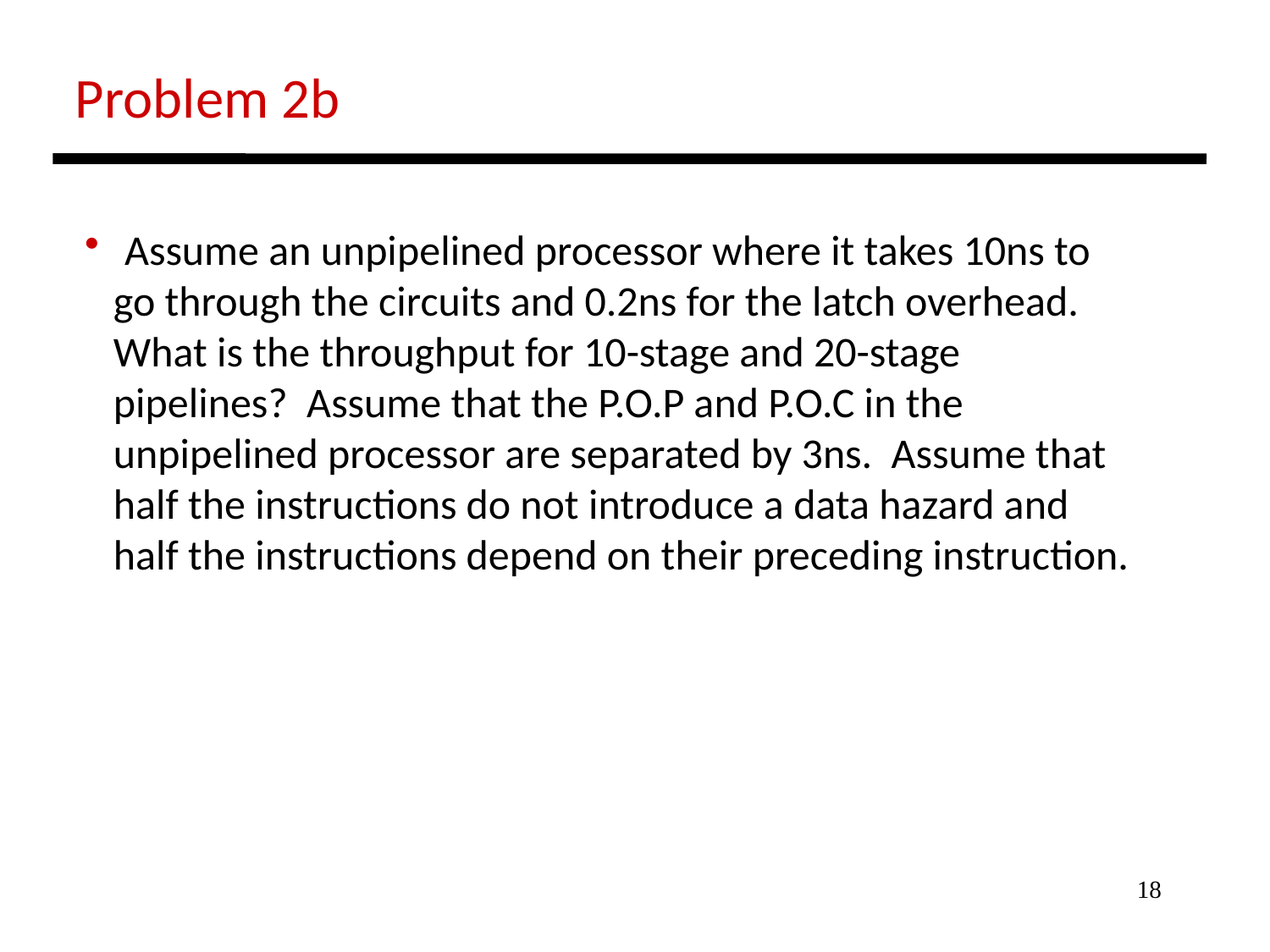

Problem 2b

 Assume an unpipelined processor where it takes 10ns to
   go through the circuits and 0.2ns for the latch overhead.
   What is the throughput for 10-stage and 20-stage
   pipelines?  Assume that the P.O.P and P.O.C in the
   unpipelined processor are separated by 3ns.  Assume that
   half the instructions do not introduce a data hazard and
   half the instructions depend on their preceding instruction.
18